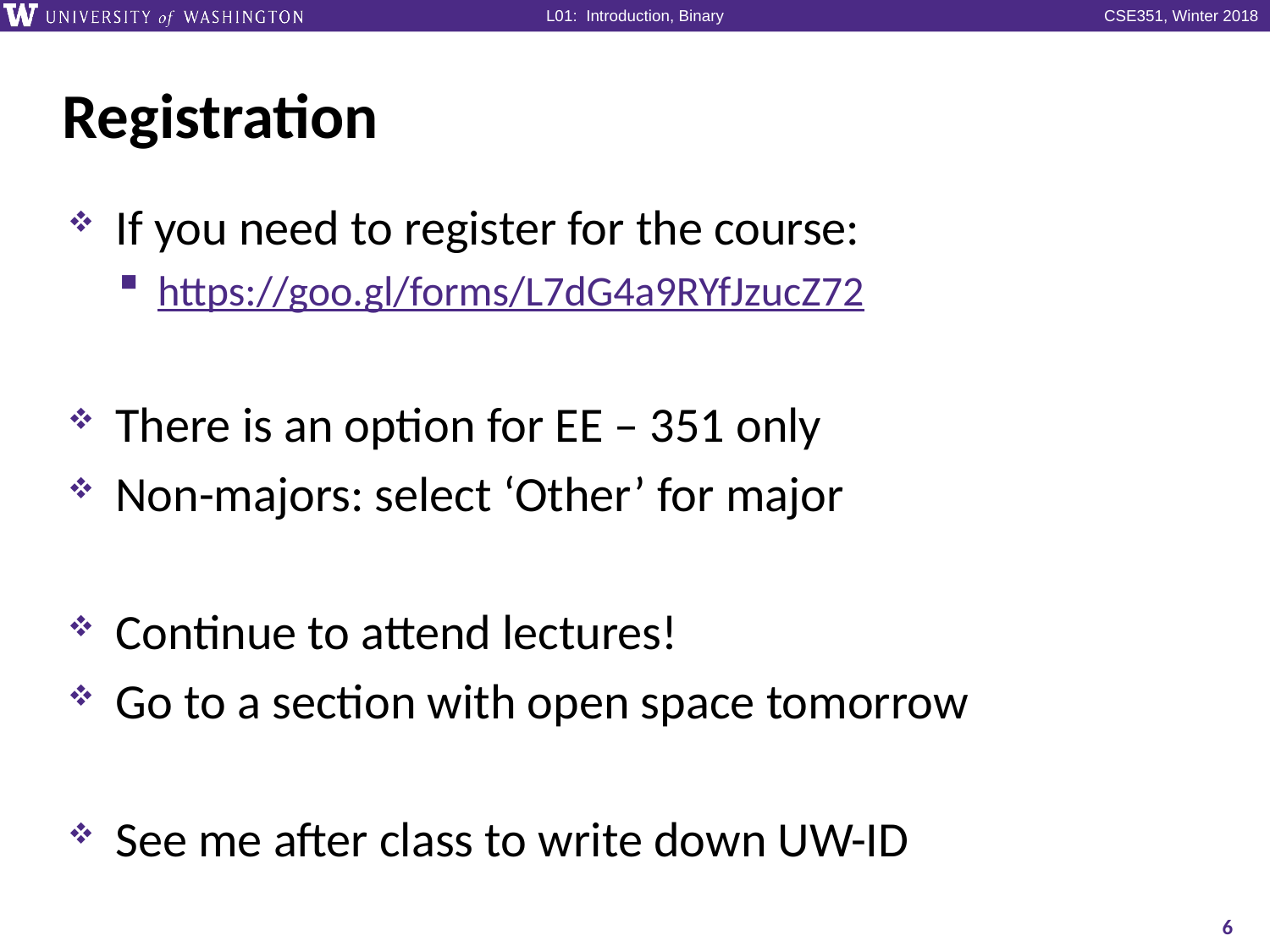

# Registration
If you need to register for the course:
https://goo.gl/forms/L7dG4a9RYfJzucZ72

There is an option for EE – 351 only
Non-majors: select ‘Other’ for major

Continue to attend lectures!
Go to a section with open space tomorrow

See me after class to write down UW-ID
6